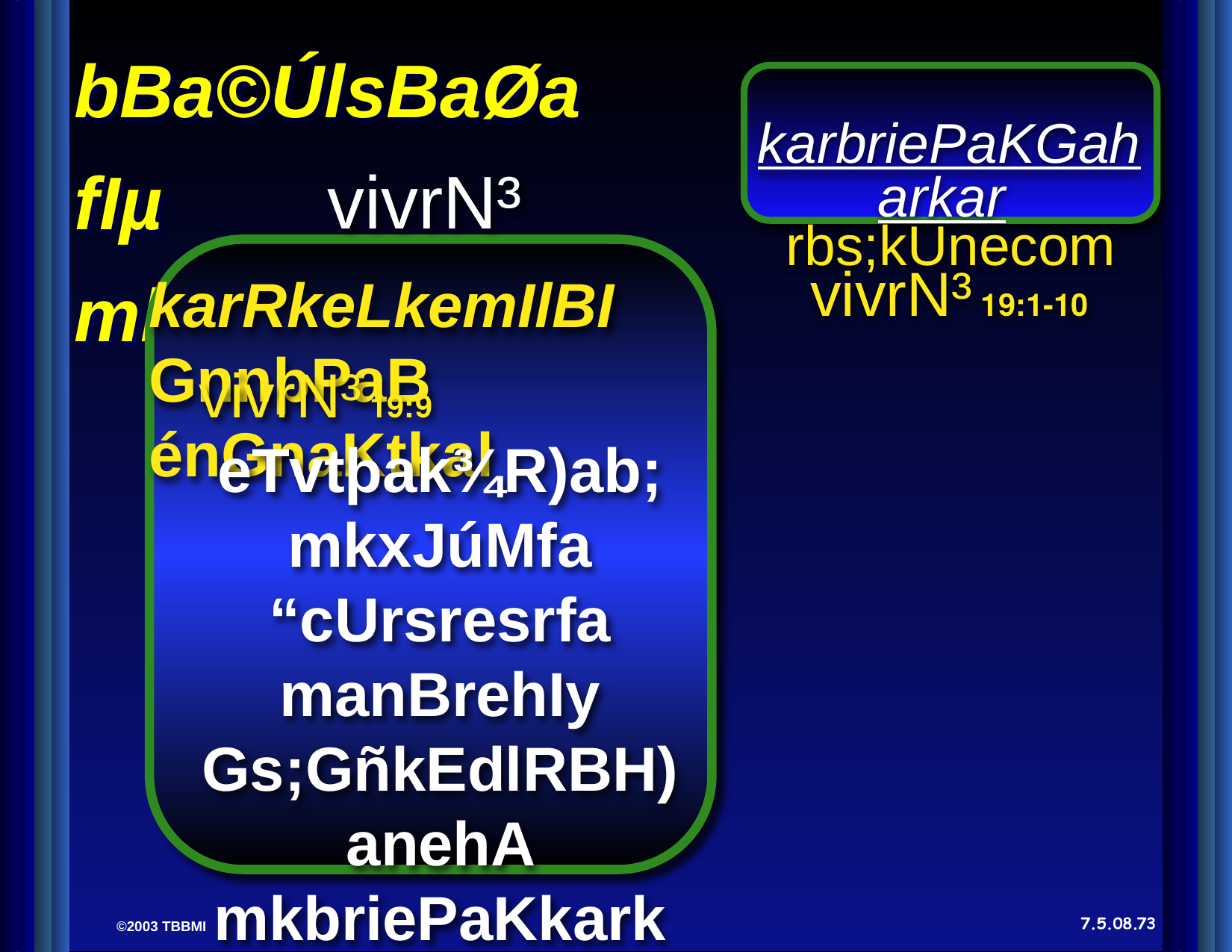

karbriePaKGaharkar
 rbs;kUnecom
vivrN³ 19:1-10
vivrN³

karRkeLkemIlBI GnnþPaB énGnaKtkal
vivrN³ 19:9                   eTvtþak¾R)ab;mkxJúMfa “cUrsresrfa manBrehIy Gs;GñkEdlRBH)anehA mkbriePaKkarkUnecom”  k¾niyay mkxJúMeTotfa “enHCaRBHbnÞÚl Bitrbs;RBH.”
73